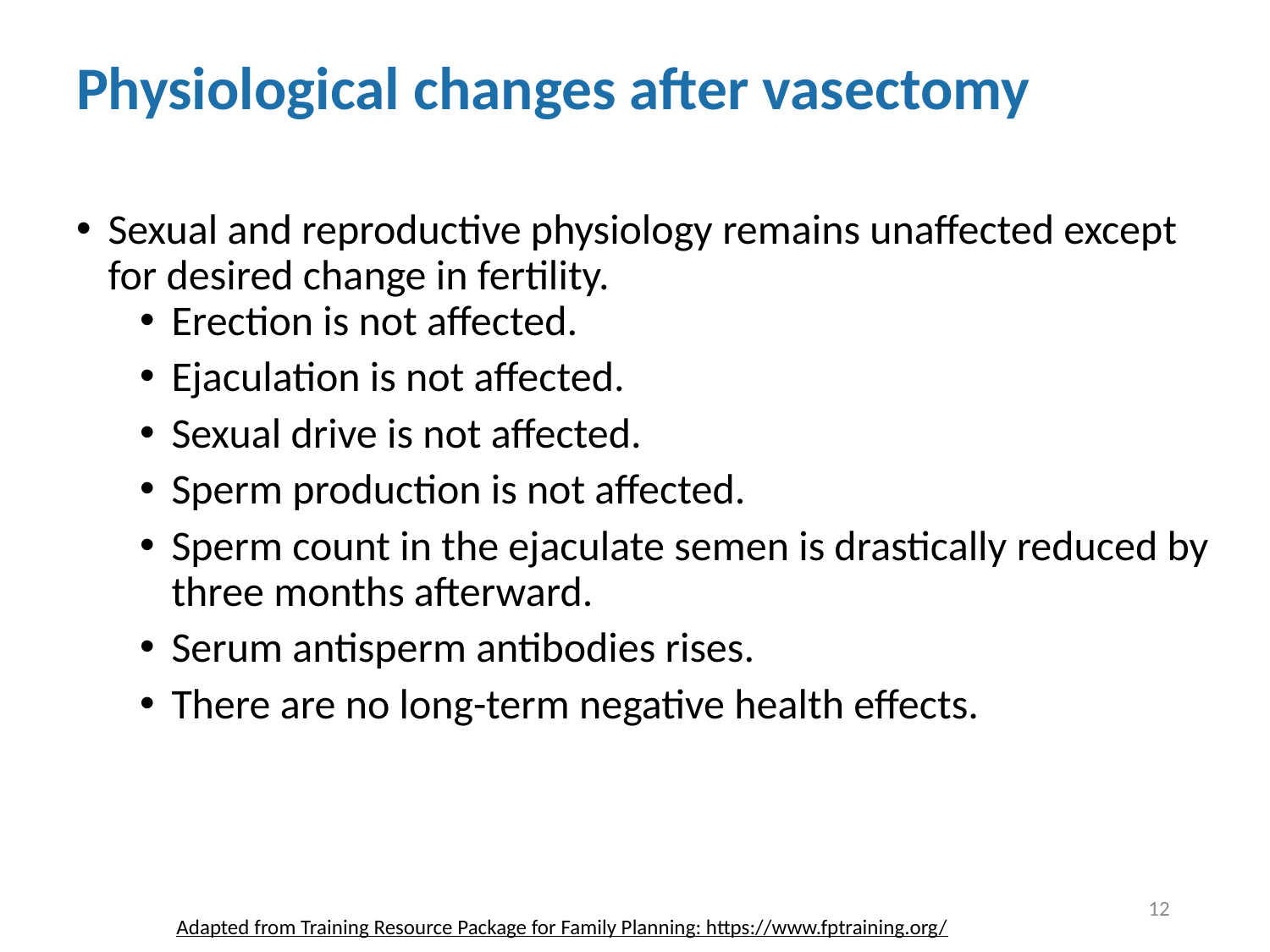

# Physiological changes after vasectomy
Sexual and reproductive physiology remains unaffected except for desired change in fertility.
Erection is not affected.
Ejaculation is not affected.
Sexual drive is not affected.
Sperm production is not affected.
Sperm count in the ejaculate semen is drastically reduced by three months afterward.
Serum antisperm antibodies rises.
There are no long-term negative health effects.

12
Adapted from Training Resource Package for Family Planning: https://www.fptraining.org/